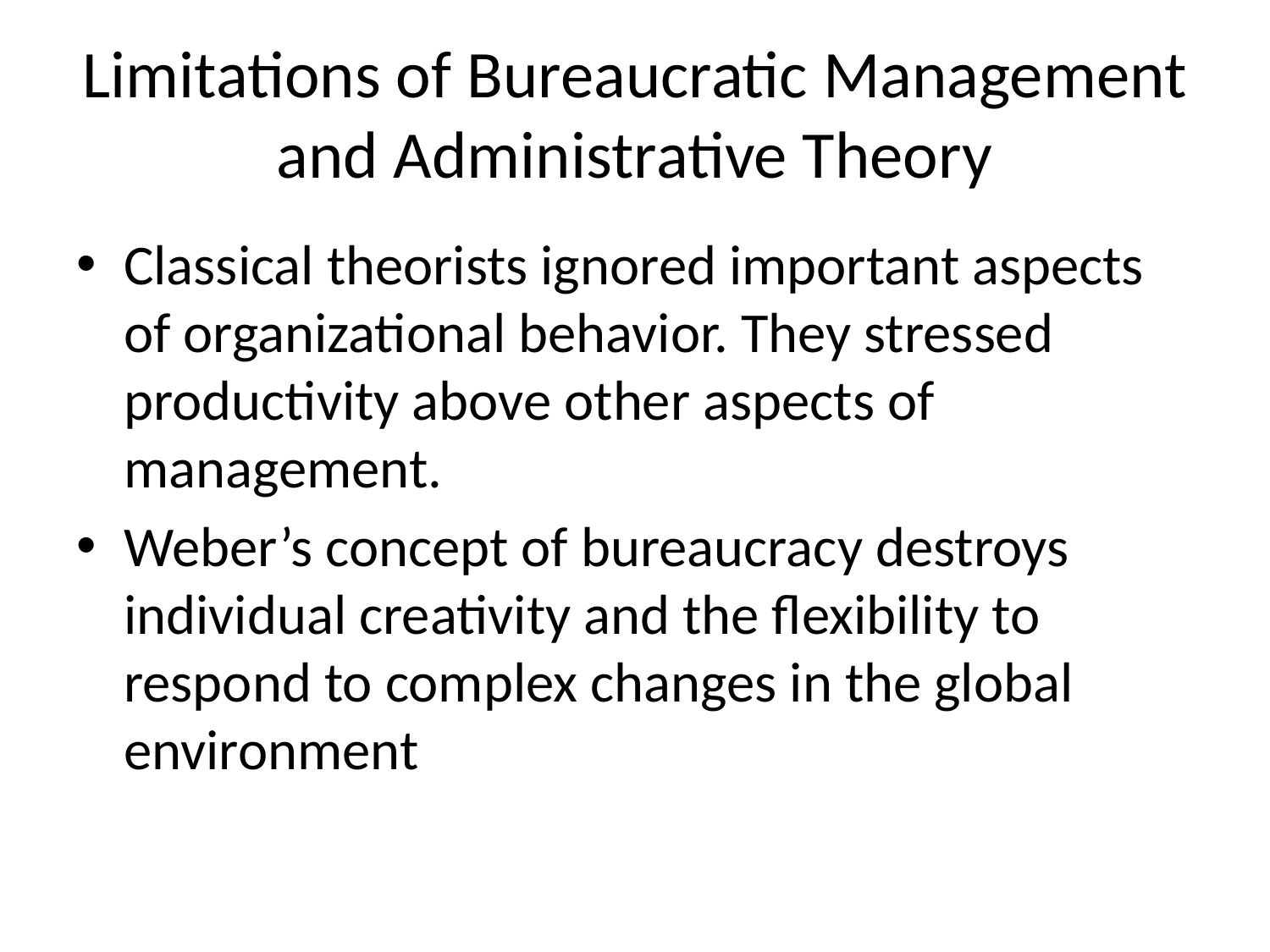

# Limitations of Bureaucratic Management and Administrative Theory
Classical theorists ignored important aspects of organizational behavior. They stressed productivity above other aspects of management.
Weber’s concept of bureaucracy destroys individual creativity and the flexibility to respond to complex changes in the global environment